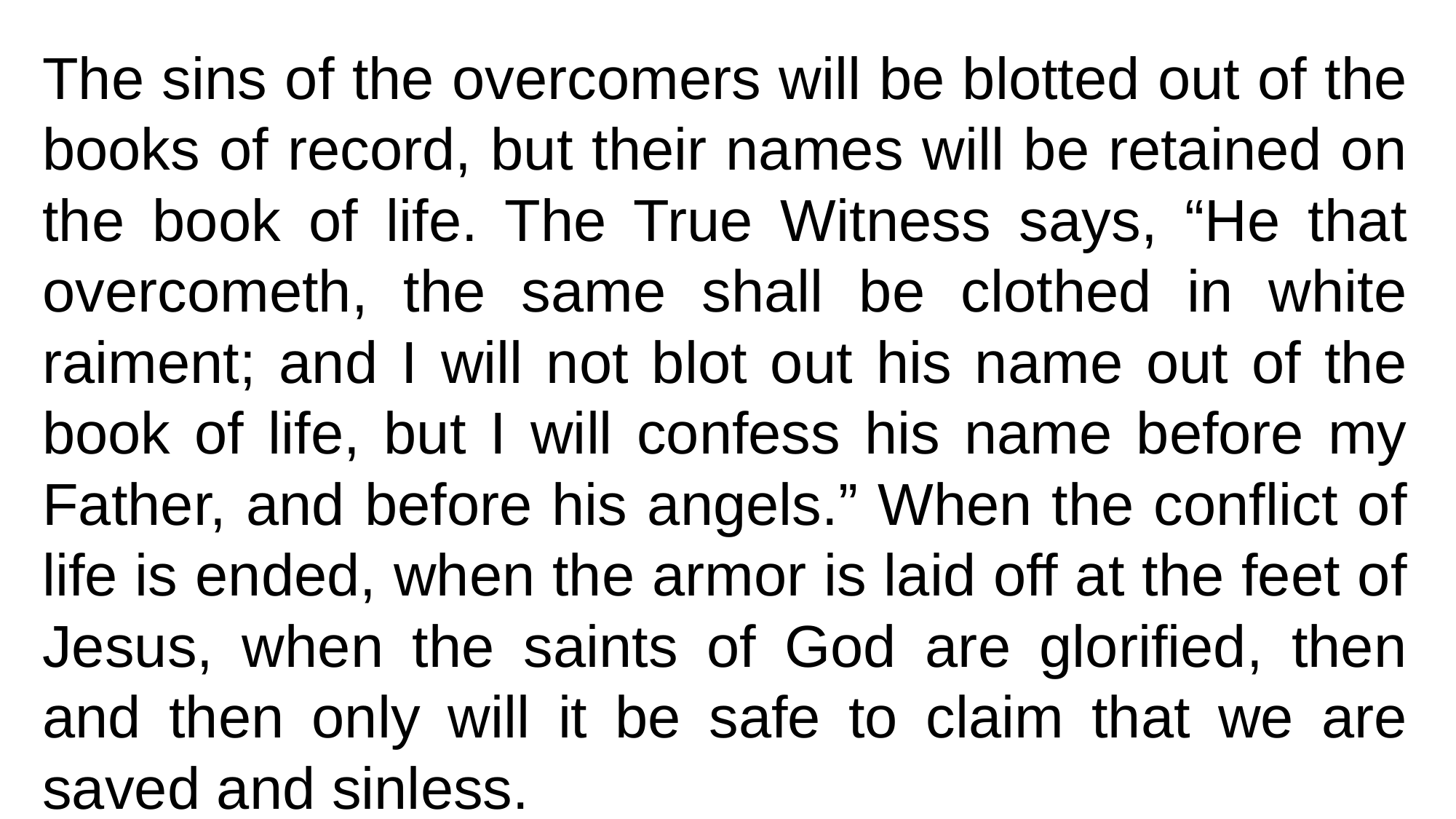

The sins of the overcomers will be blotted out of the books of record, but their names will be retained on the book of life. The True Witness says, “He that overcometh, the same shall be clothed in white raiment; and I will not blot out his name out of the book of life, but I will confess his name before my Father, and before his angels.” When the conflict of life is ended, when the armor is laid off at the feet of Jesus, when the saints of God are glorified, then and then only will it be safe to claim that we are saved and sinless.